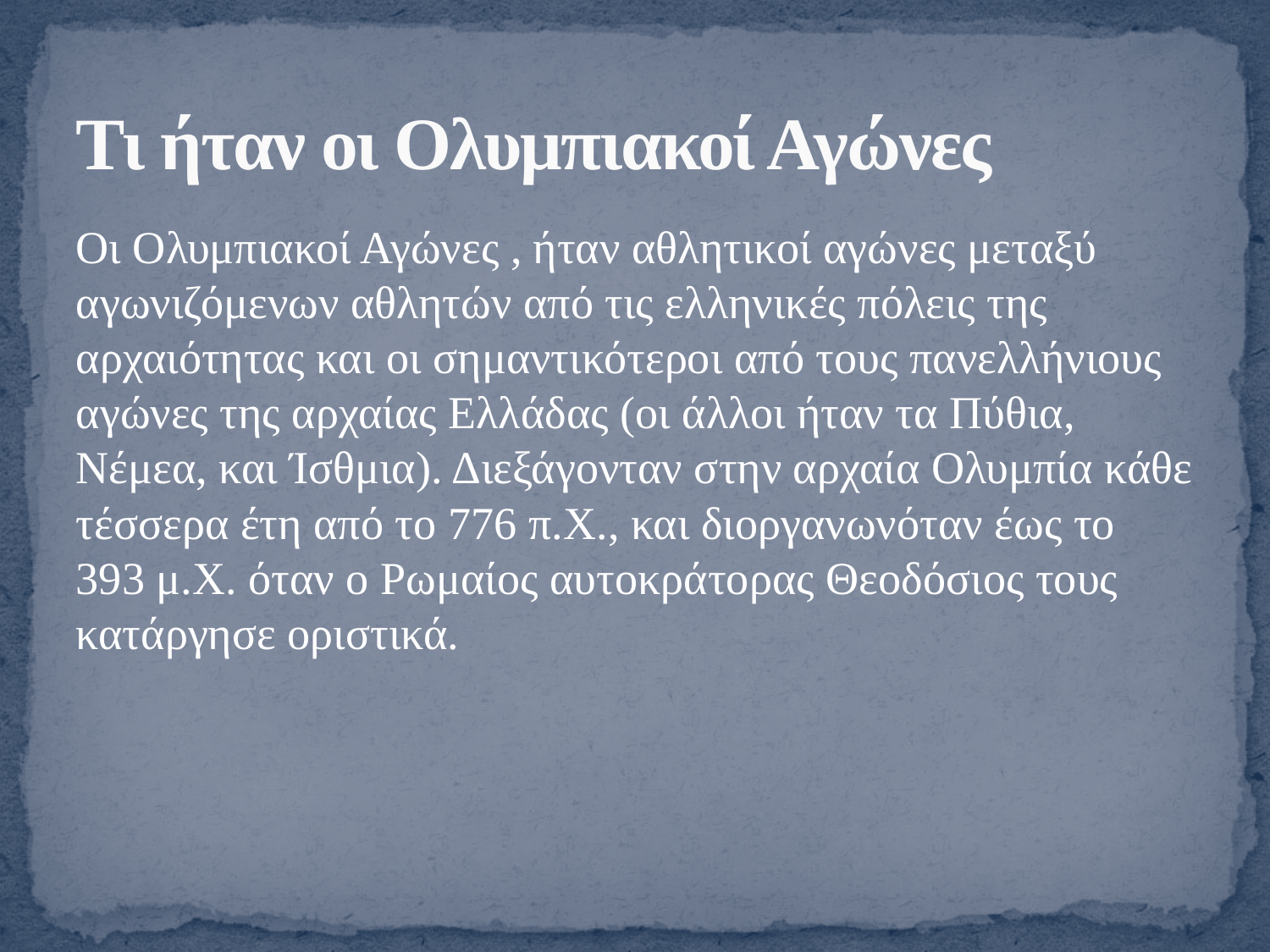

# Τι ήταν οι Ολυμπιακοί Αγώνες
Οι Ολυμπιακοί Αγώνες , ήταν αθλητικοί αγώνες μεταξύ αγωνιζόμενων αθλητών από τις ελληνικές πόλεις της αρχαιότητας και οι σημαντικότεροι από τους πανελλήνιους αγώνες της αρχαίας Ελλάδας (οι άλλοι ήταν τα Πύθια, Νέμεα, και Ίσθμια). Διεξάγονταν στην αρχαία Ολυμπία κάθε τέσσερα έτη από το 776 π.Χ., και διοργανωνόταν έως το 393 μ.Χ. όταν ο Ρωμαίος αυτοκράτορας Θεοδόσιος τους κατάργησε οριστικά.